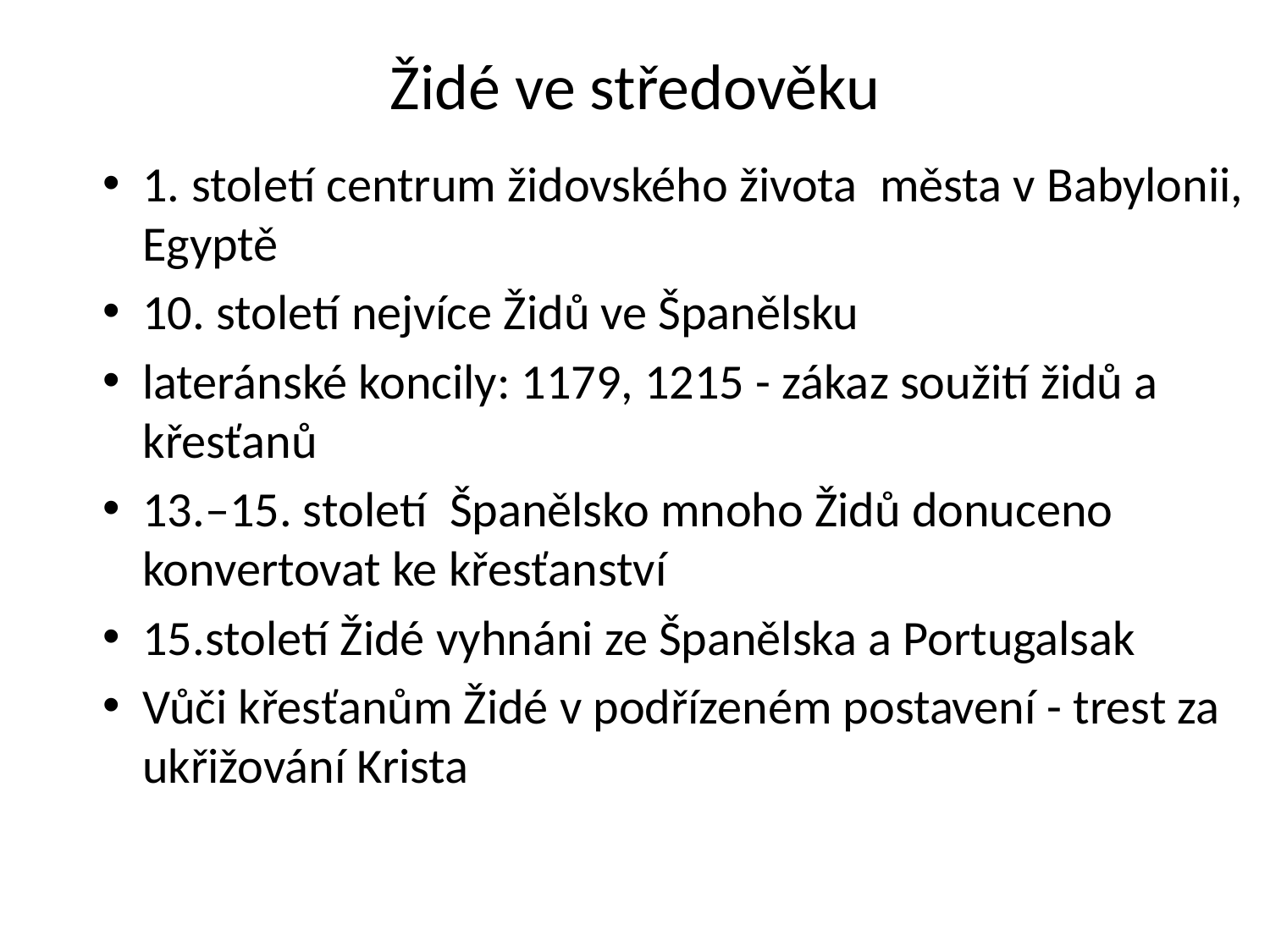

# Židé ve středověku
1. století centrum židovského života  města v Babylonii, Egyptě
10. století nejvíce Židů ve Španělsku
lateránské koncily: 1179, 1215 - zákaz soužití židů a křesťanů
13.–15. století  Španělsko mnoho Židů donuceno konvertovat ke křesťanství
15.století Židé vyhnáni ze Španělska a Portugalsak
Vůči křesťanům Židé v podřízeném postavení - trest za ukřižování Krista